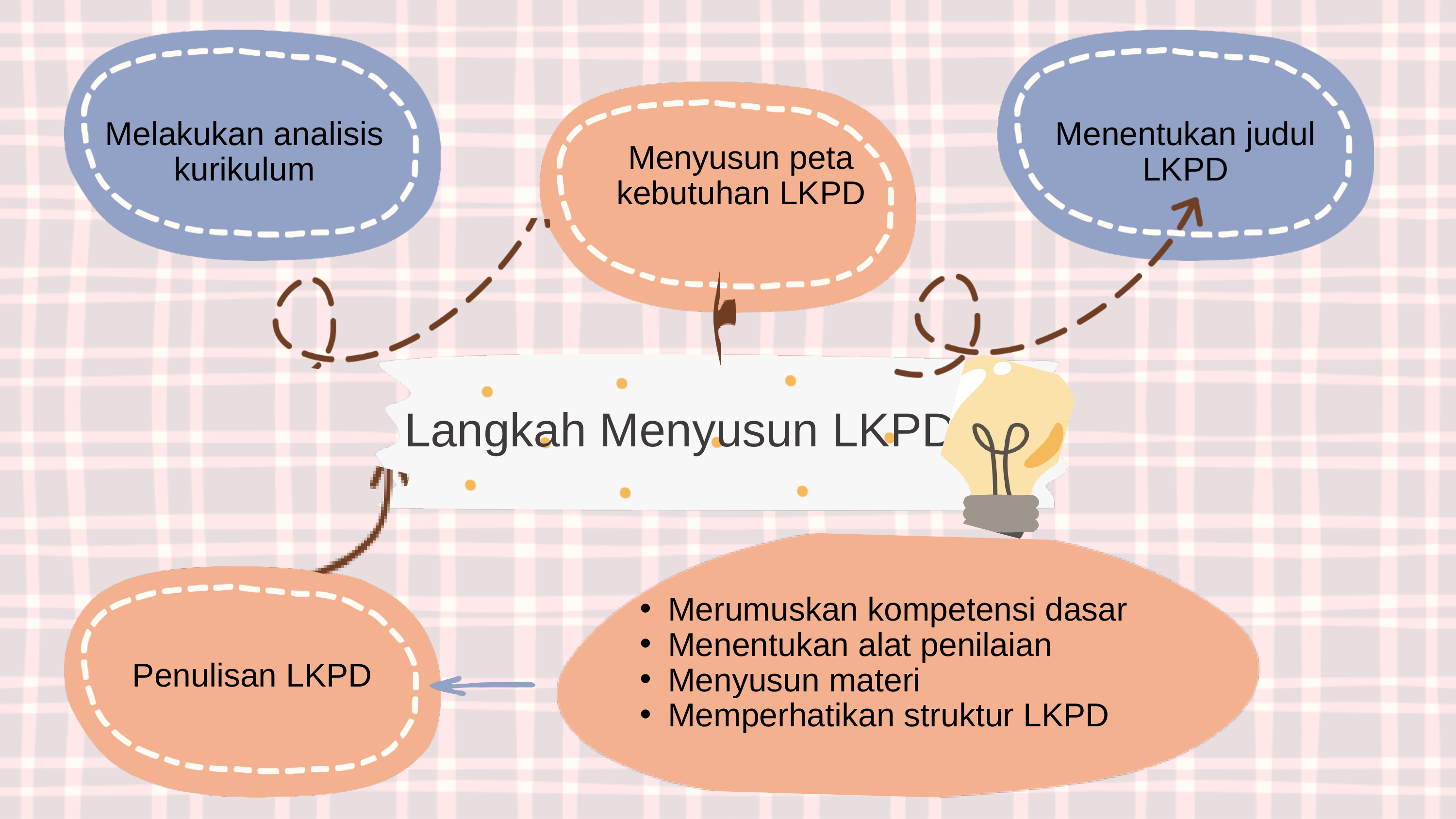

Melakukan analisis kurikulum

Menentukan judul LKPD

Menyusun peta kebutuhan LKPD

Langkah Menyusun LKPD

Merumuskan kompetensi dasar
Menentukan alat penilaian
Menyusun materi
Memperhatikan struktur LKPD
Penulisan LKPD